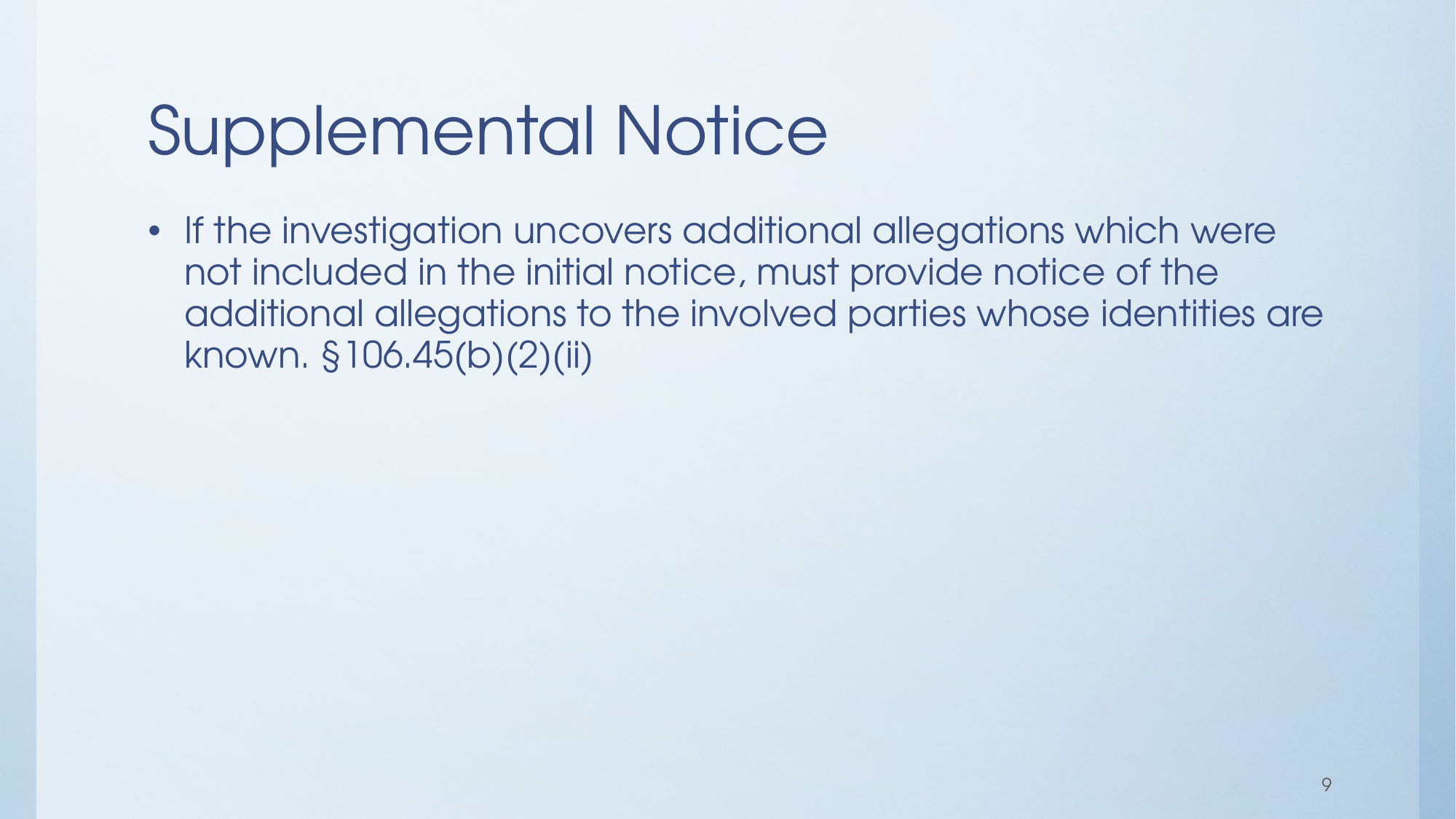

# Supplemental Notice
If the investigation uncovers additional allegations which were not included in the initial notice, must provide notice of the additional allegations to the involved parties whose identities are known. §106.45(b)(2)(ii)
9